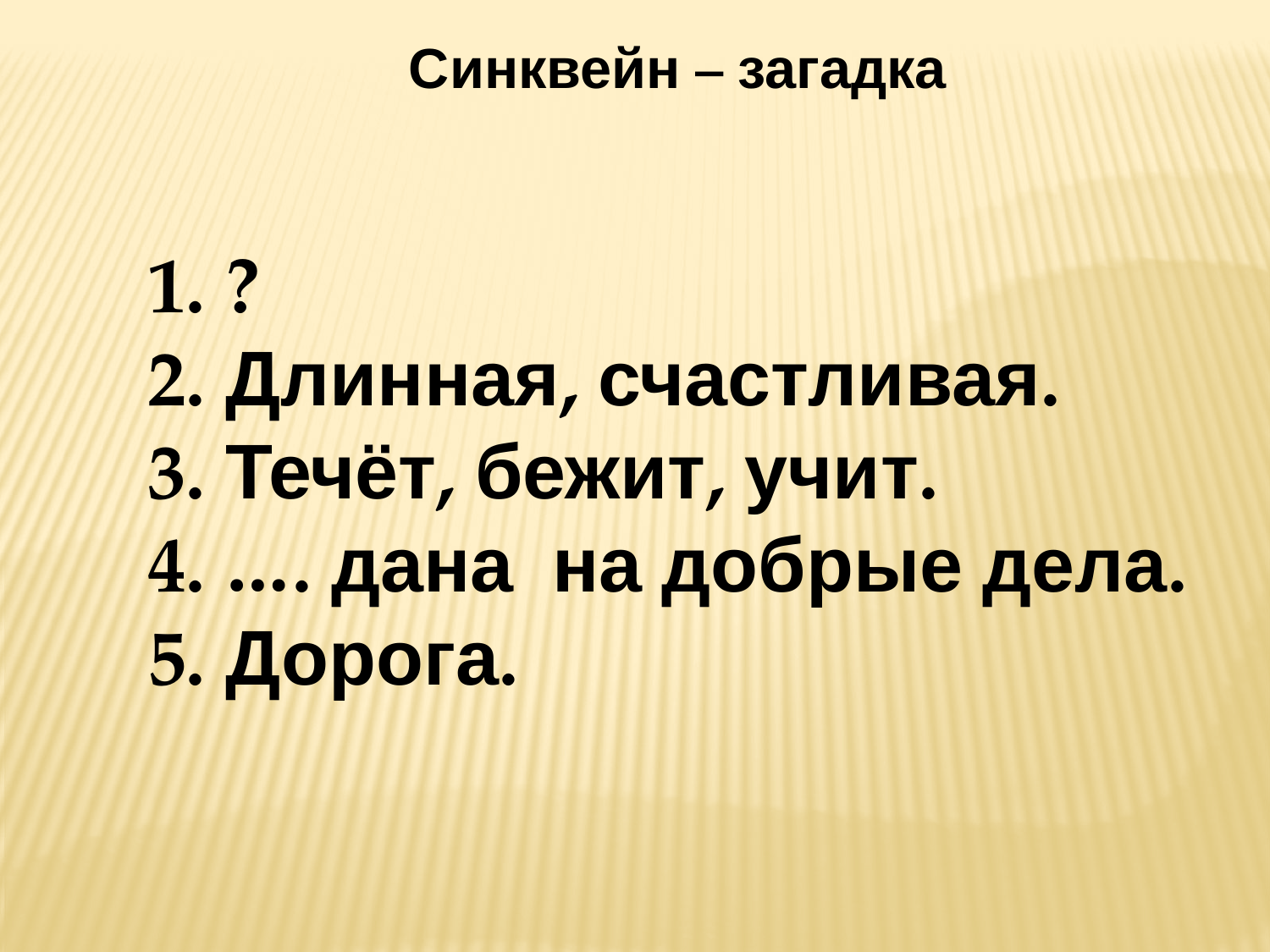

Синквейн – загадка

 ?
 Длинная, счастливая.
 Течёт, бежит, учит.
 …. дана  на добрые дела.
 Дорога.